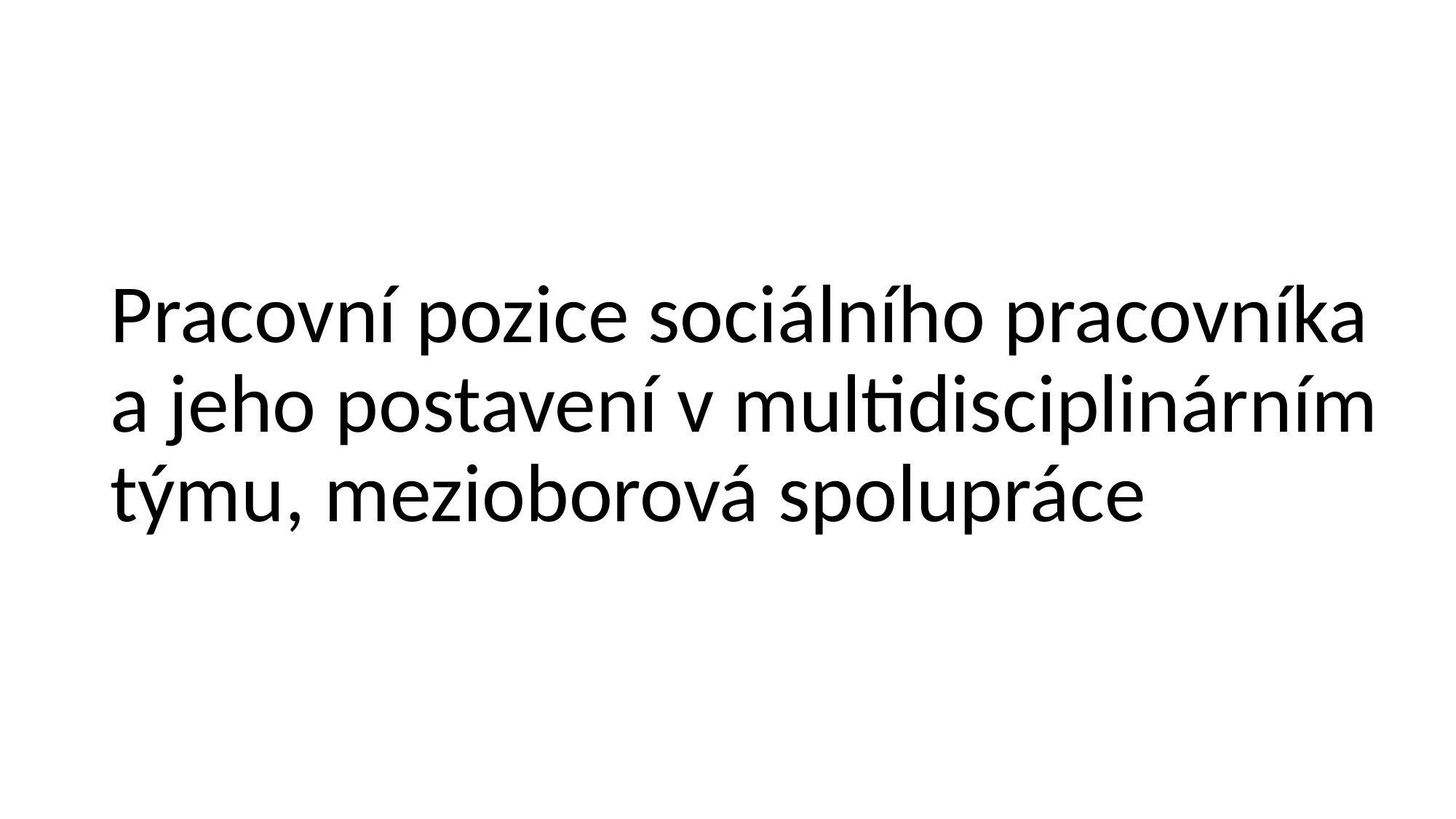

# Pracovní pozice sociálního pracovníka a jeho postavení v multidisciplinárním týmu, mezioborová spolupráce